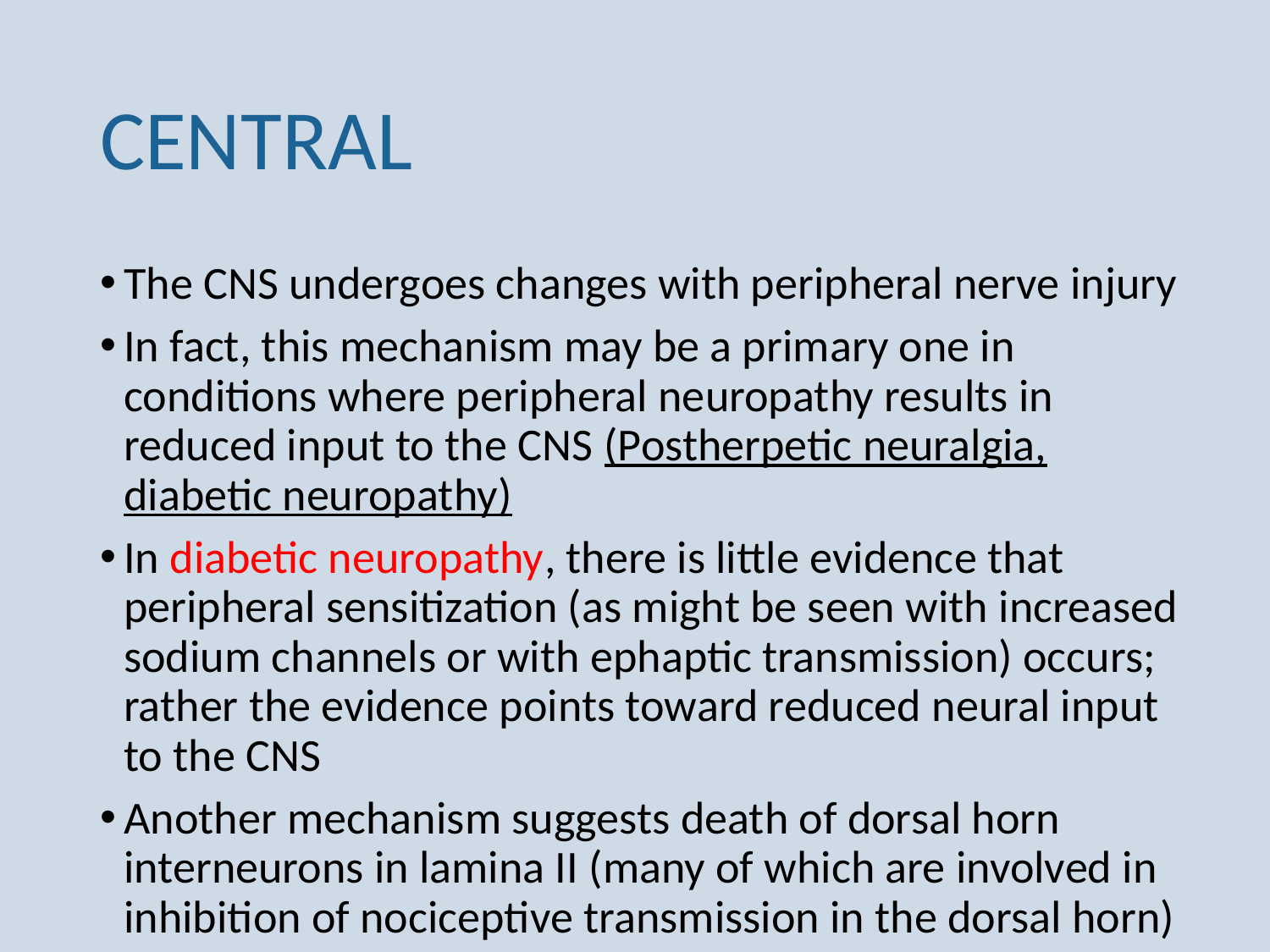

# CENTRAL
The CNS undergoes changes with peripheral nerve injury
In fact, this mechanism may be a primary one in conditions where peripheral neuropathy results in reduced input to the CNS (Postherpetic neuralgia, diabetic neuropathy)
In diabetic neuropathy, there is little evidence that peripheral sensitization (as might be seen with increased sodium channels or with ephaptic transmission) occurs; rather the evidence points toward reduced neural input to the CNS
Another mechanism suggests death of dorsal horn interneurons in lamina II (many of which are involved in inhibition of nociceptive transmission in the dorsal horn)